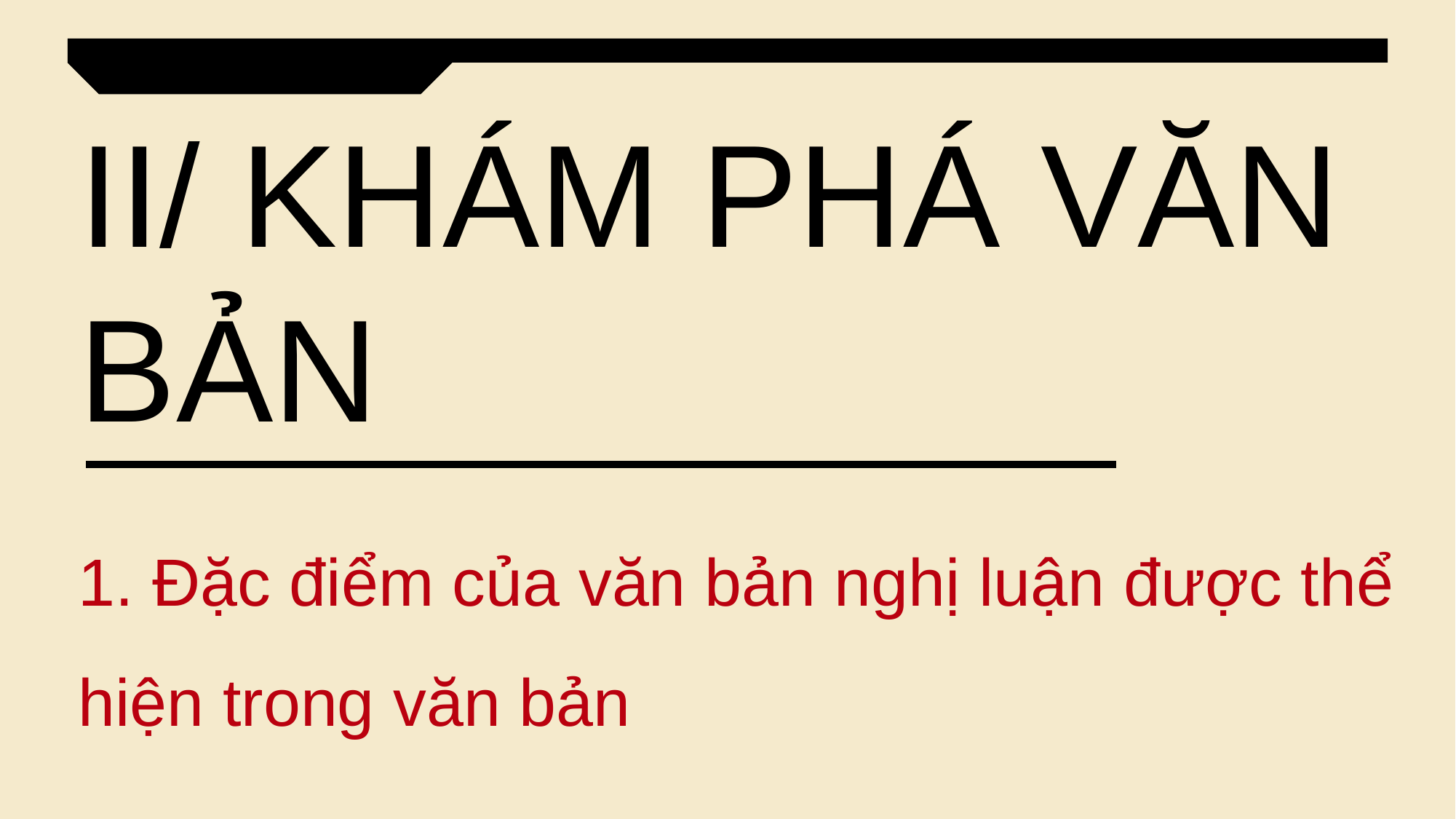

II/ KHÁM PHÁ VĂN BẢN
1. Đặc điểm của văn bản nghị luận được thể hiện trong văn bản